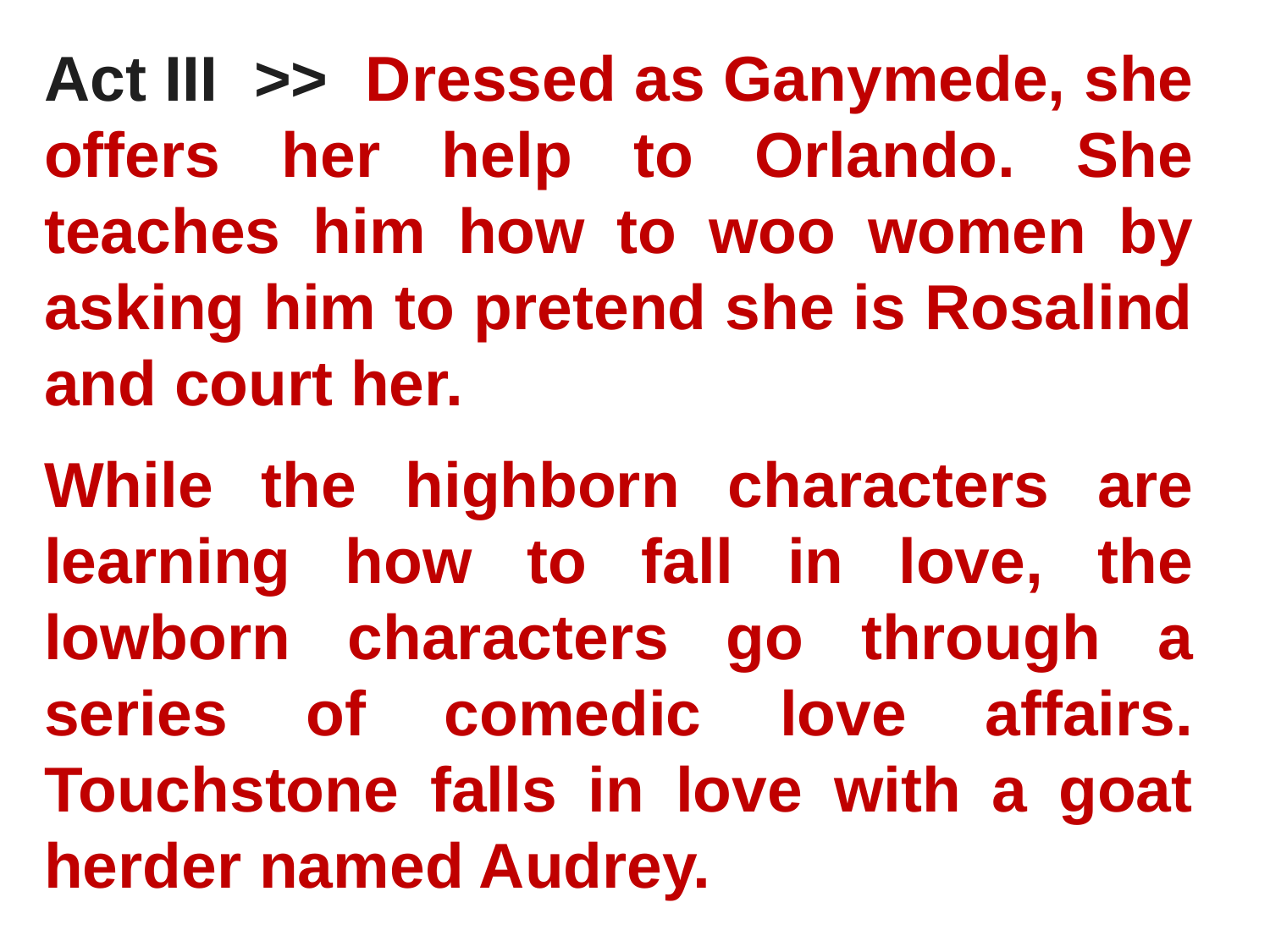

Act III  >>  Dressed as Ganymede, she offers her help to Orlando. She teaches him how to woo women by asking him to pretend she is Rosalind and court her.
While the highborn characters are learning how to fall in love, the lowborn characters go through a series of comedic love affairs. Touchstone falls in love with a goat herder named Audrey.